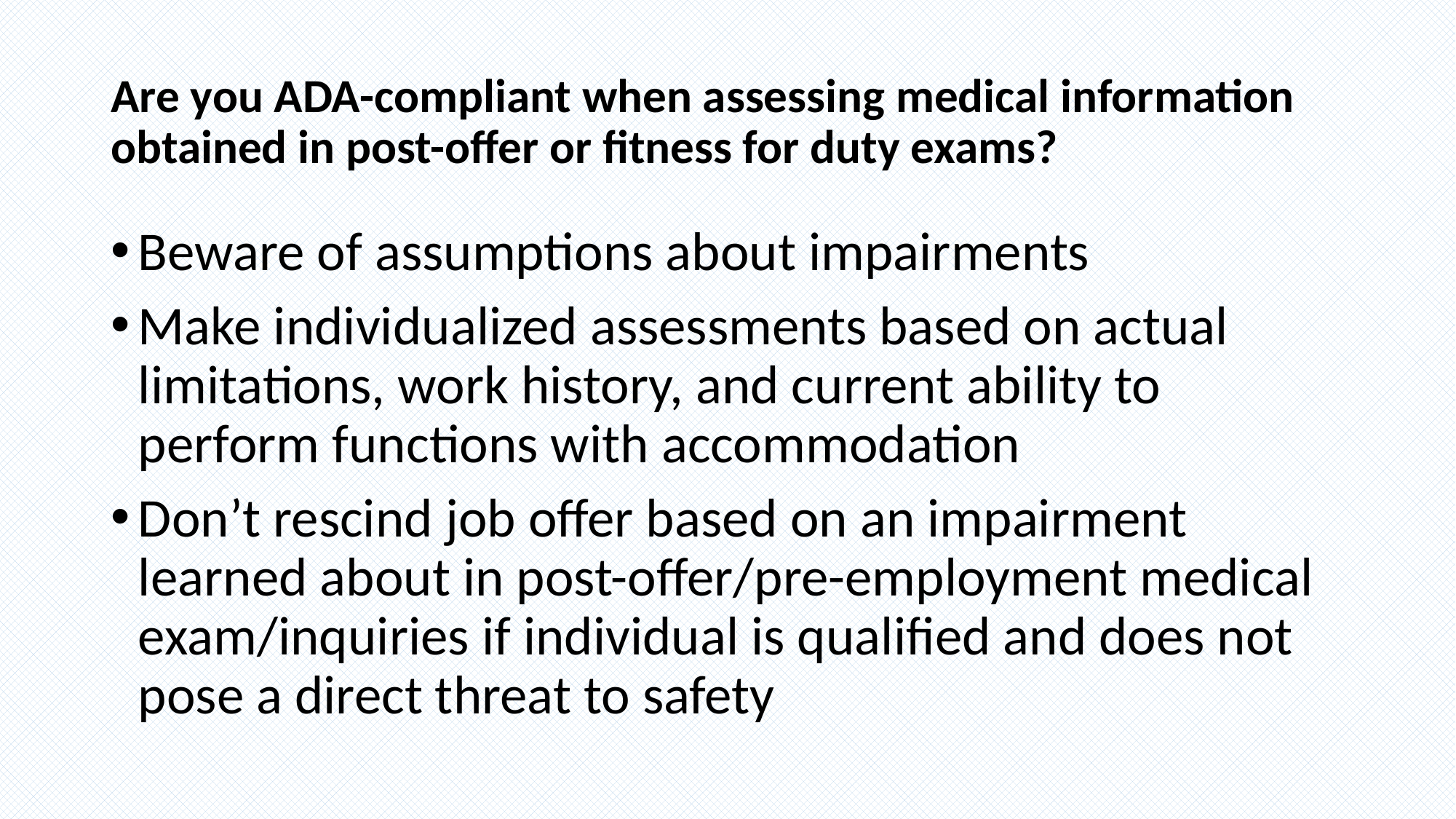

# Are you ADA-compliant when assessing medical information obtained in post-offer or fitness for duty exams?
Beware of assumptions about impairments
Make individualized assessments based on actual limitations, work history, and current ability to perform functions with accommodation
Don’t rescind job offer based on an impairment learned about in post-offer/pre-employment medical exam/inquiries if individual is qualified and does not pose a direct threat to safety